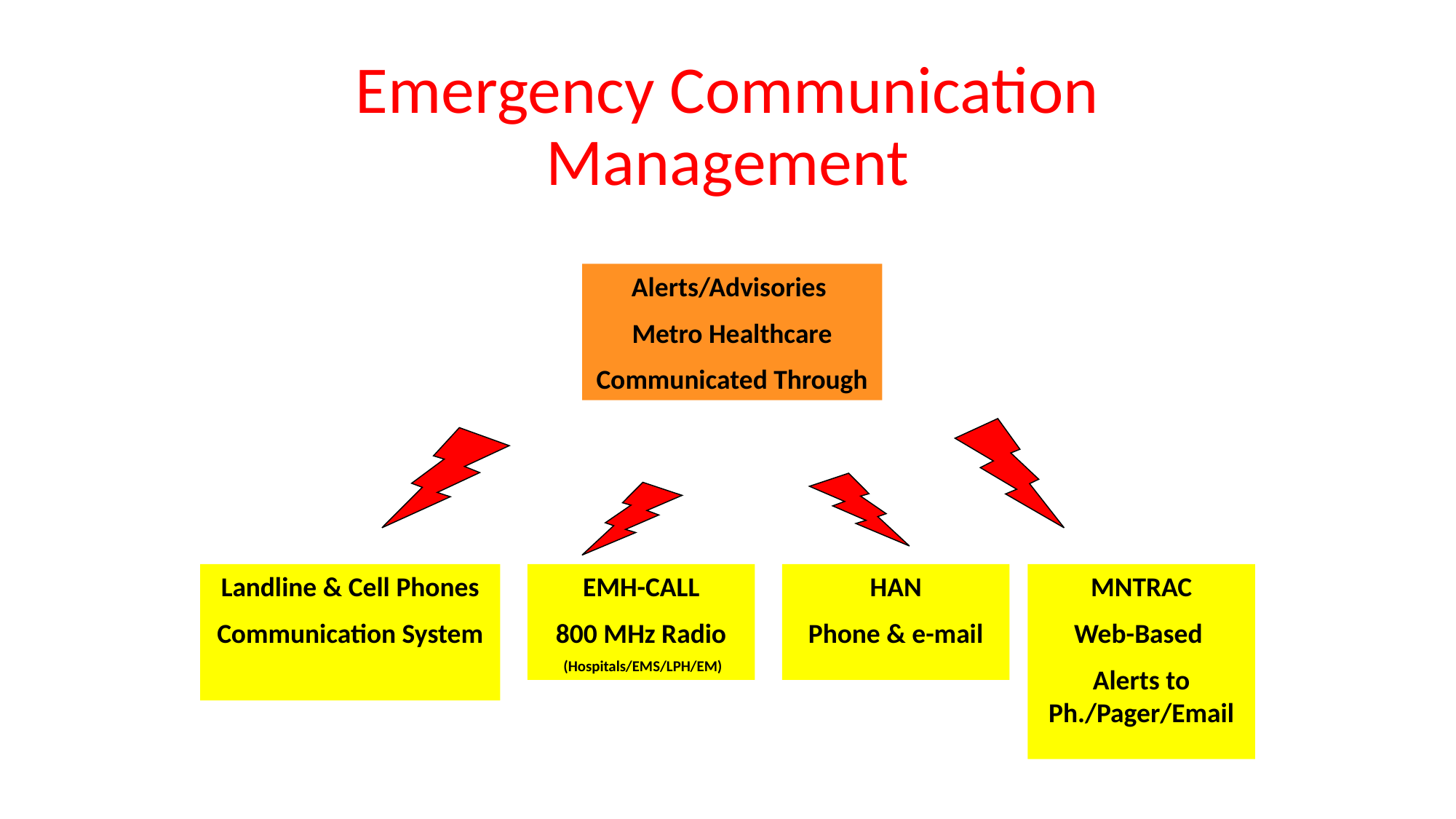

# Emergency Communication Management

Alerts/Advisories
Metro Healthcare
Communicated Through

Landline & Cell Phones
Communication System

EMH-CALL
800 MHz Radio
 (Hospitals/EMS/LPH/EM)
HAN
Phone & e-mail

MNTRAC
Web-Based
Alerts to Ph./Pager/Email